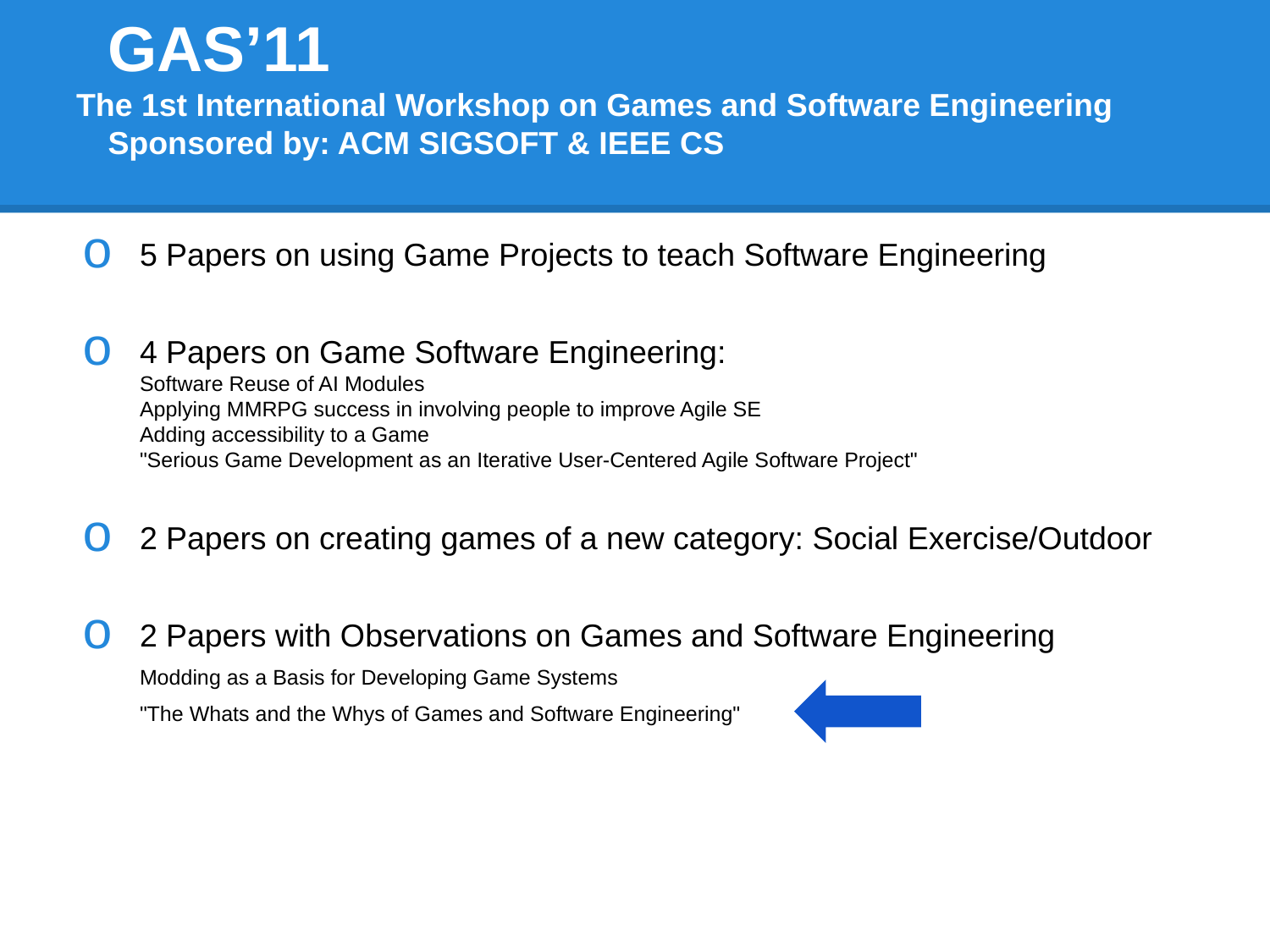

# GAS’11
The 1st International Workshop on Games and Software Engineering
Sponsored by: ACM SIGSOFT & IEEE CS

5 Papers on using Game Projects to teach Software Engineering

4 Papers on Game Software Engineering:
Software Reuse of AI Modules
Applying MMRPG success in involving people to improve Agile SE
Adding accessibility to a Game
"Serious Game Development as an Iterative User-Centered Agile Software Project"

2 Papers on creating games of a new category: Social Exercise/Outdoor

2 Papers with Observations on Games and Software Engineering
Modding as a Basis for Developing Game Systems
"The Whats and the Whys of Games and Software Engineering"